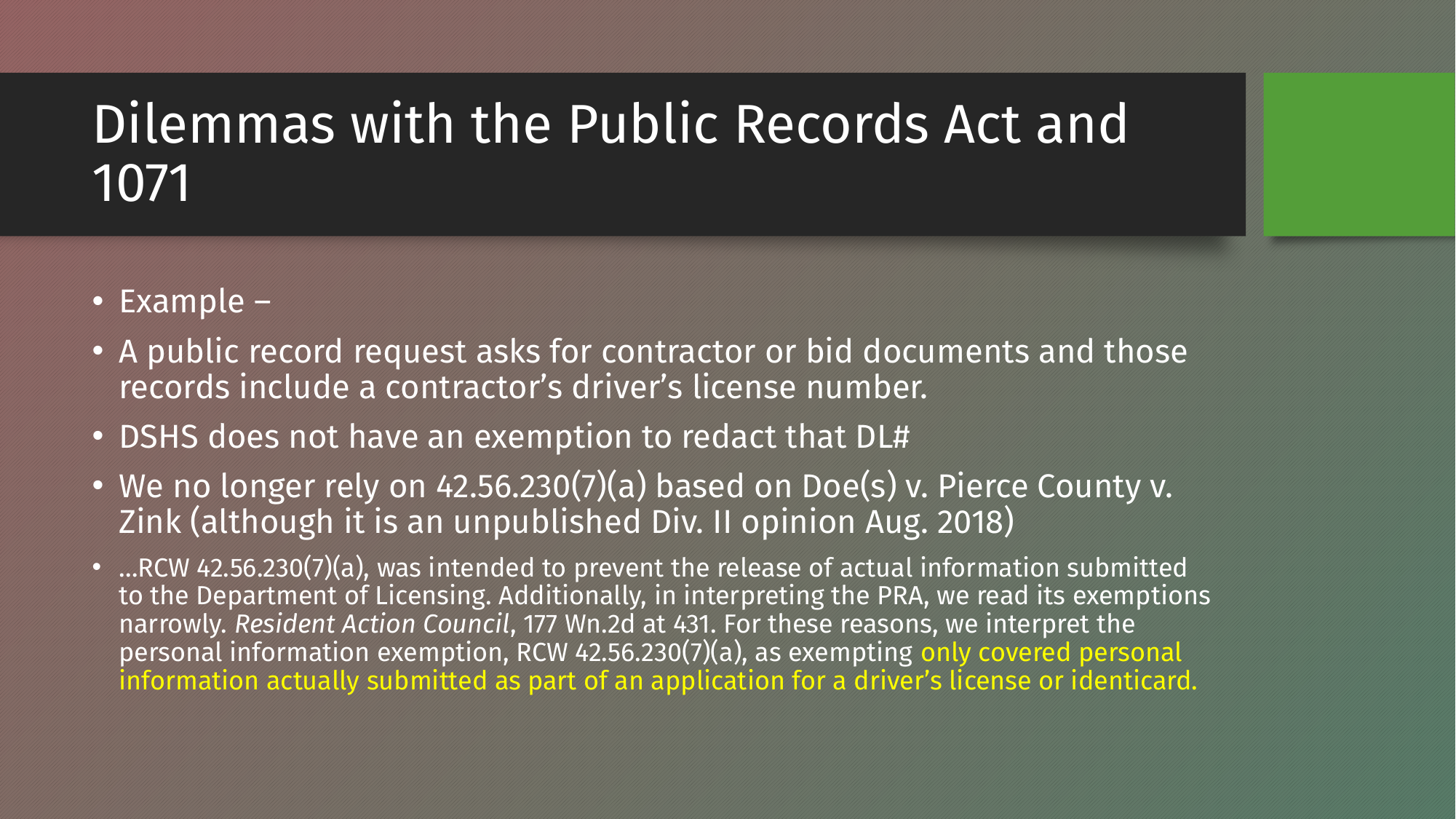

# Dilemmas with the Public Records Act and 1071
Example –
A public record request asks for contractor or bid documents and those records include a contractor’s driver’s license number.
DSHS does not have an exemption to redact that DL#
We no longer rely on 42.56.230(7)(a) based on Doe(s) v. Pierce County v. Zink (although it is an unpublished Div. II opinion Aug. 2018)
…RCW 42.56.230(7)(a), was intended to prevent the release of actual information submitted to the Department of Licensing. Additionally, in interpreting the PRA, we read its exemptions narrowly. Resident Action Council, 177 Wn.2d at 431. For these reasons, we interpret the personal information exemption, RCW 42.56.230(7)(a), as exempting only covered personal information actually submitted as part of an application for a driver’s license or identicard.